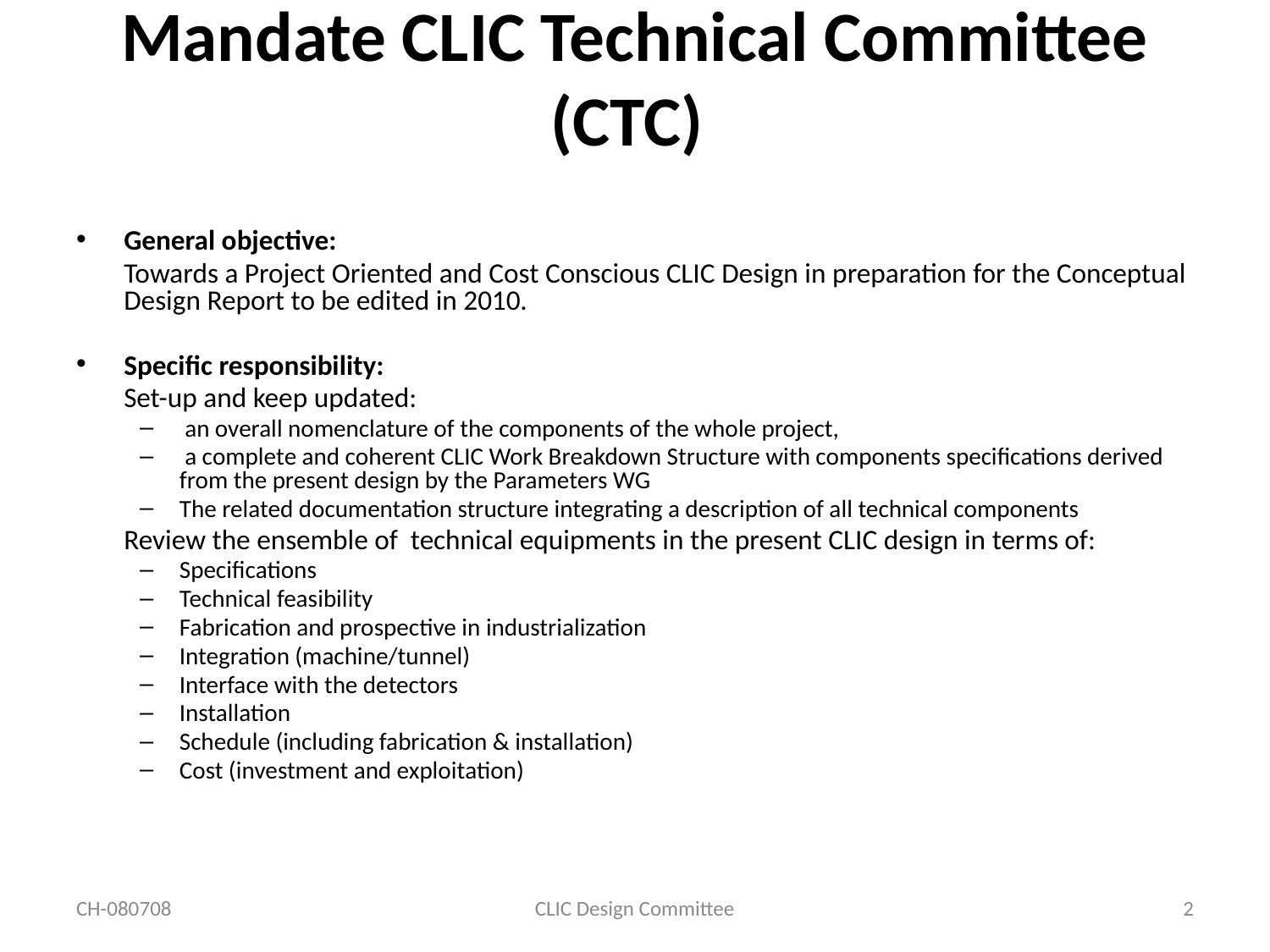

# Mandate CLIC Technical Committee (CTC)
General objective:
	Towards a Project Oriented and Cost Conscious CLIC Design in preparation for the Conceptual Design Report to be edited in 2010.

Specific responsibility:
	Set-up and keep updated:
 an overall nomenclature of the components of the whole project,
 a complete and coherent CLIC Work Breakdown Structure with components specifications derived from the present design by the Parameters WG
The related documentation structure integrating a description of all technical components
	Review the ensemble of  technical equipments in the present CLIC design in terms of:
Specifications
Technical feasibility
Fabrication and prospective in industrialization
Integration (machine/tunnel)
Interface with the detectors
Installation
Schedule (including fabrication & installation)
Cost (investment and exploitation)
CH-080708
CLIC Design Committee
2